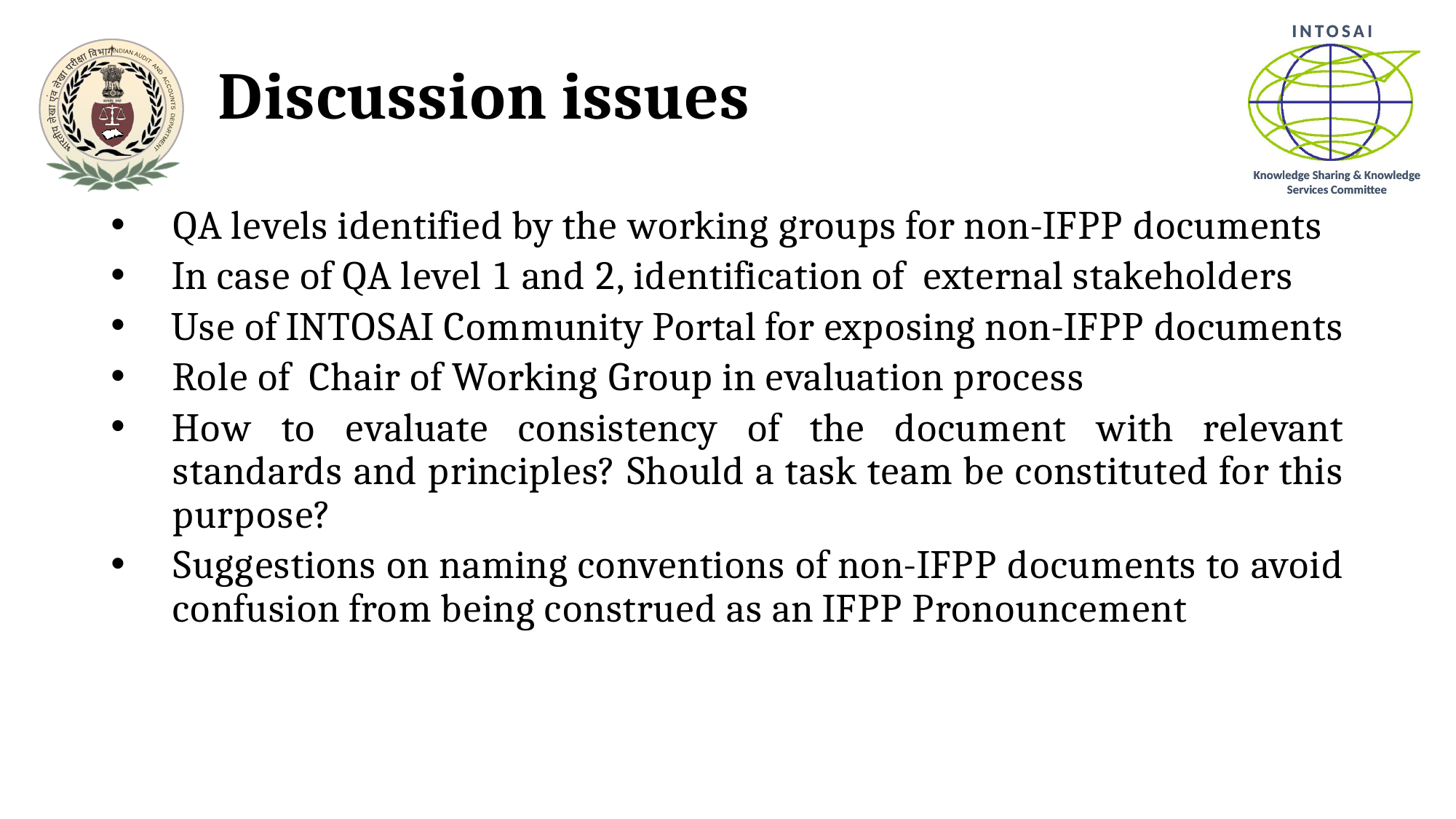

# Discussion issues
QA levels identified by the working groups for non-IFPP documents
In case of QA level 1 and 2, identification of  external stakeholders
Use of INTOSAI Community Portal for exposing non-IFPP documents
Role of  Chair of Working Group in evaluation process
How to evaluate consistency of the document with relevant standards and principles? Should a task team be constituted for this purpose?
Suggestions on naming conventions of non-IFPP documents to avoid confusion from being construed as an IFPP Pronouncement